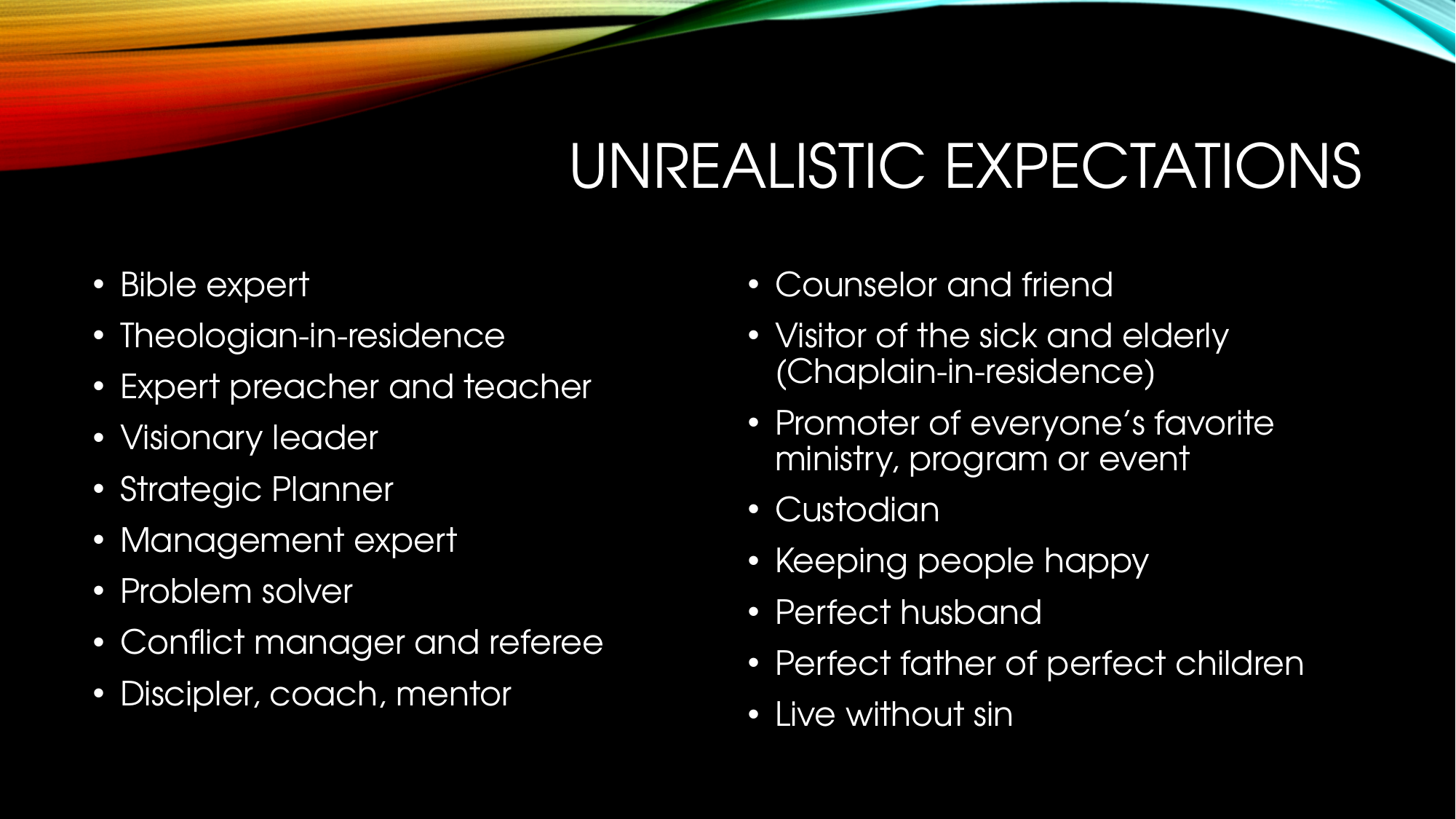

# Unrealistic expectations
Bible expert
Theologian-in-residence
Expert preacher and teacher
Visionary leader
Strategic Planner
Management expert
Problem solver
Conflict manager and referee
Discipler, coach, mentor
Counselor and friend
Visitor of the sick and elderly (Chaplain-in-residence)
Promoter of everyone’s favorite ministry, program or event
Custodian
Keeping people happy
Perfect husband
Perfect father of perfect children
Live without sin